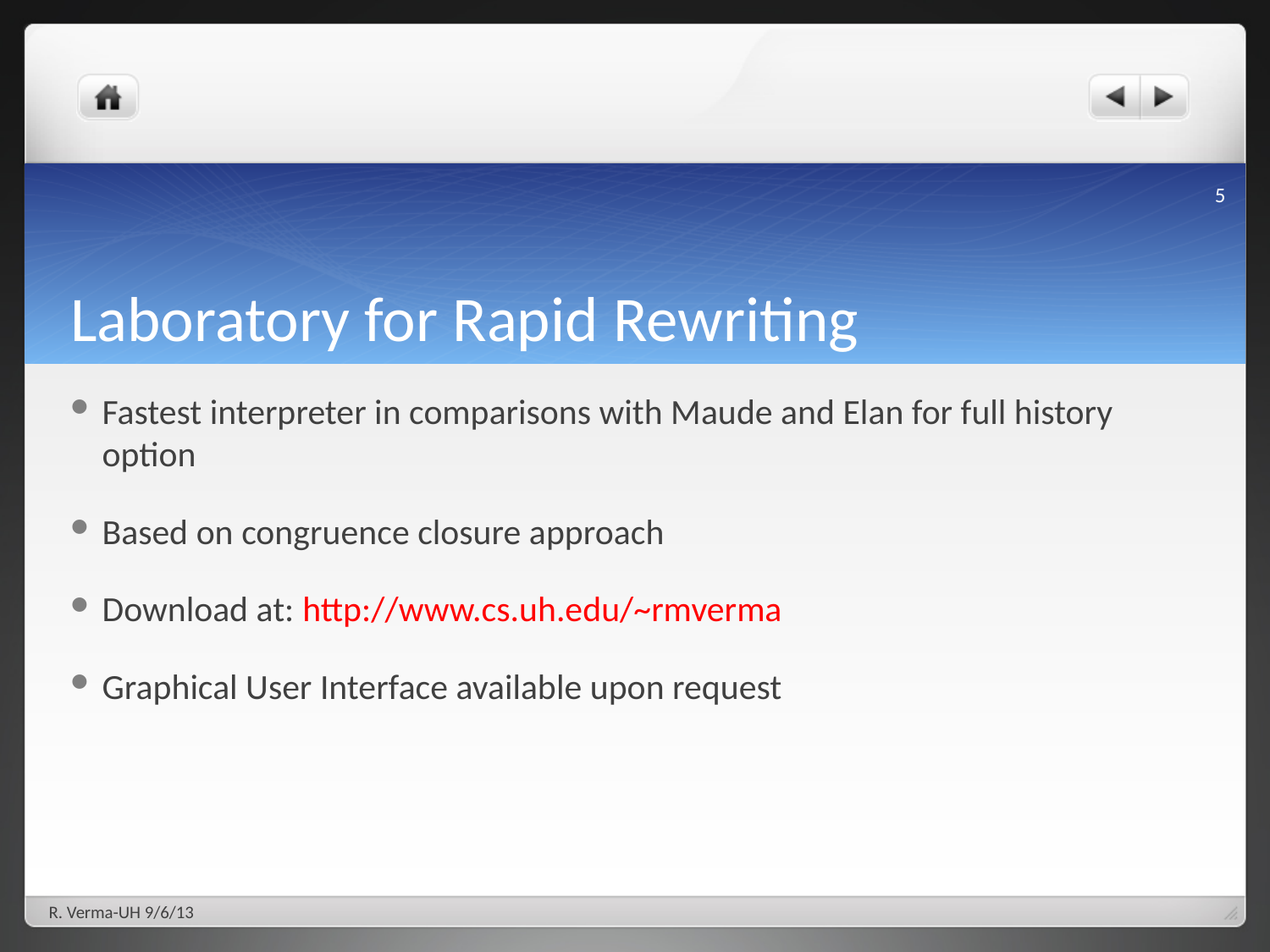

5
# Laboratory for Rapid Rewriting
Fastest interpreter in comparisons with Maude and Elan for full history option
Based on congruence closure approach
Download at: http://www.cs.uh.edu/~rmverma
Graphical User Interface available upon request
R. Verma-UH 9/6/13